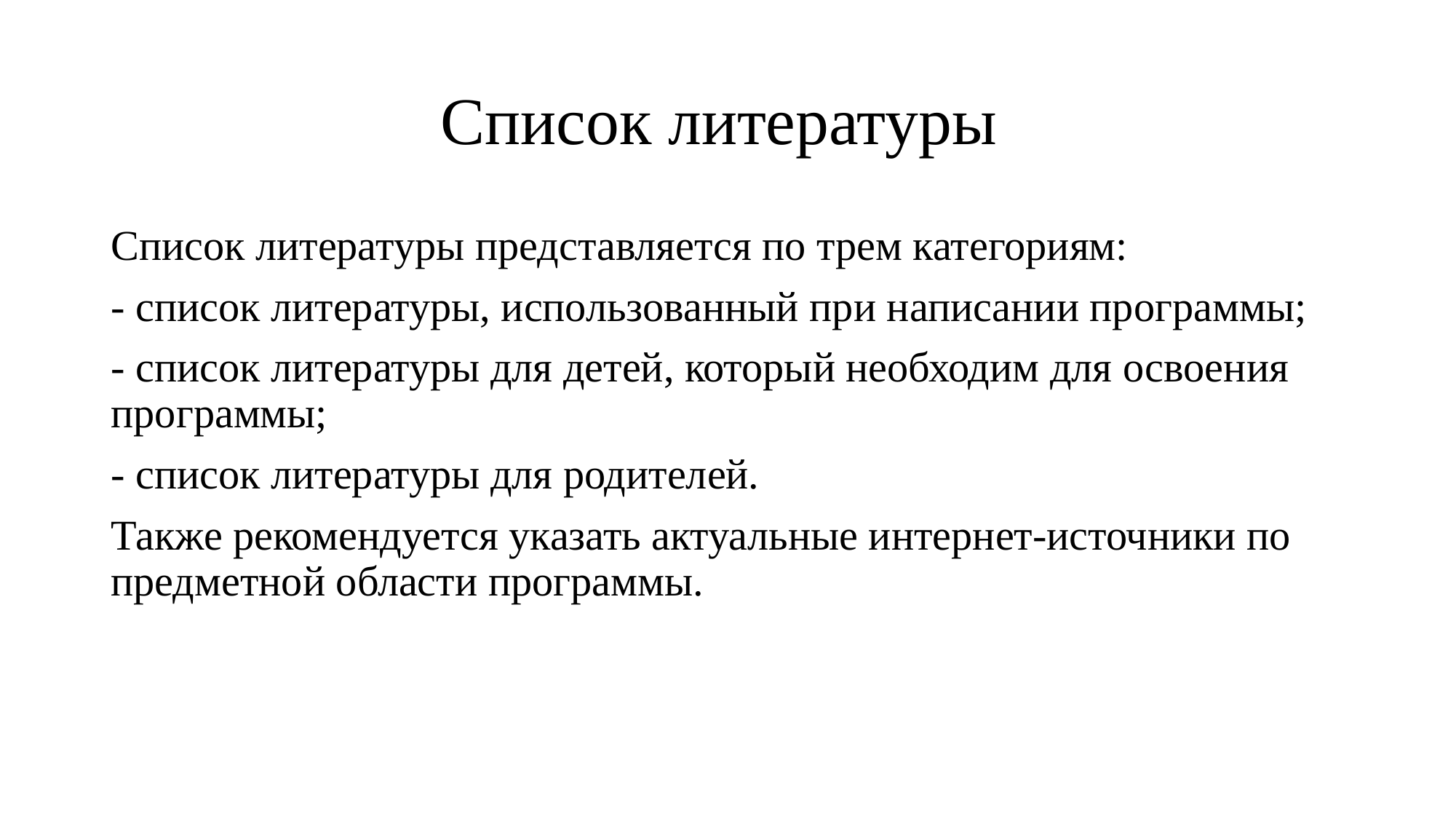

# Список литературы
Список литературы представляется по трем категориям:
- список литературы, использованный при написании программы;
- список литературы для детей, который необходим для освоения программы;
- список литературы для родителей.
Также рекомендуется указать актуальные интернет-источники по предметной области программы.